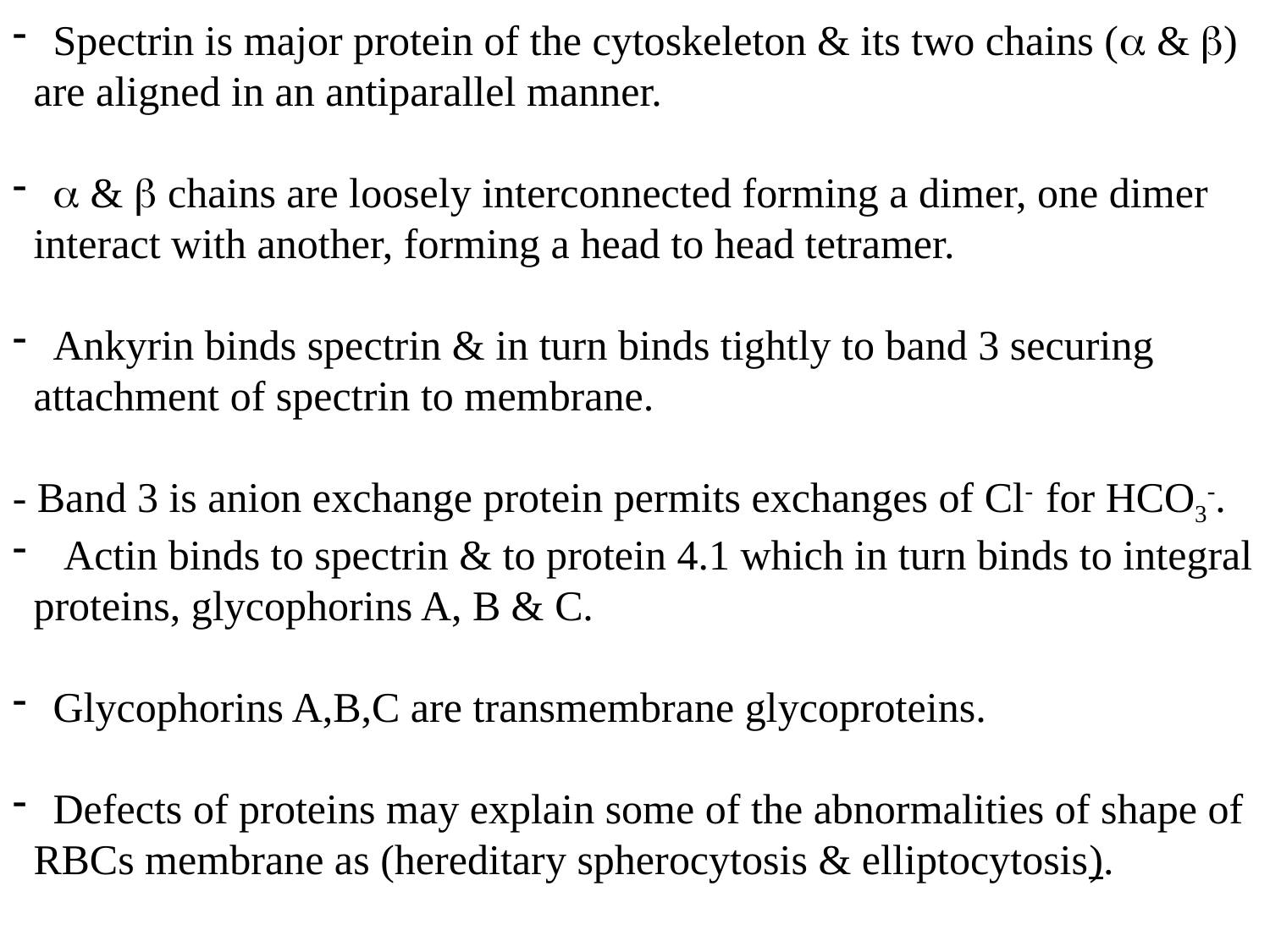

Spectrin is major protein of the cytoskeleton & its two chains (α & β)
  are aligned in an antiparallel manner.

 α & β chains are loosely interconnected forming a dimer, one dimer
  interact with another, forming a head to head tetramer.

 Ankyrin binds spectrin & in turn binds tightly to band 3 securing
  attachment of spectrin to membrane.

- Band 3 is anion exchange protein permits exchanges of Cl-  for HCO3-.
  Actin binds to spectrin & to protein 4.1 which in turn binds to integral
  proteins, glycophorins A, B & C.

 Glycophorins A,B,C are transmembrane glycoproteins.

 Defects of proteins may explain some of the abnormalities of shape of
  RBCs membrane as (hereditary spherocytosis & elliptocytosis).